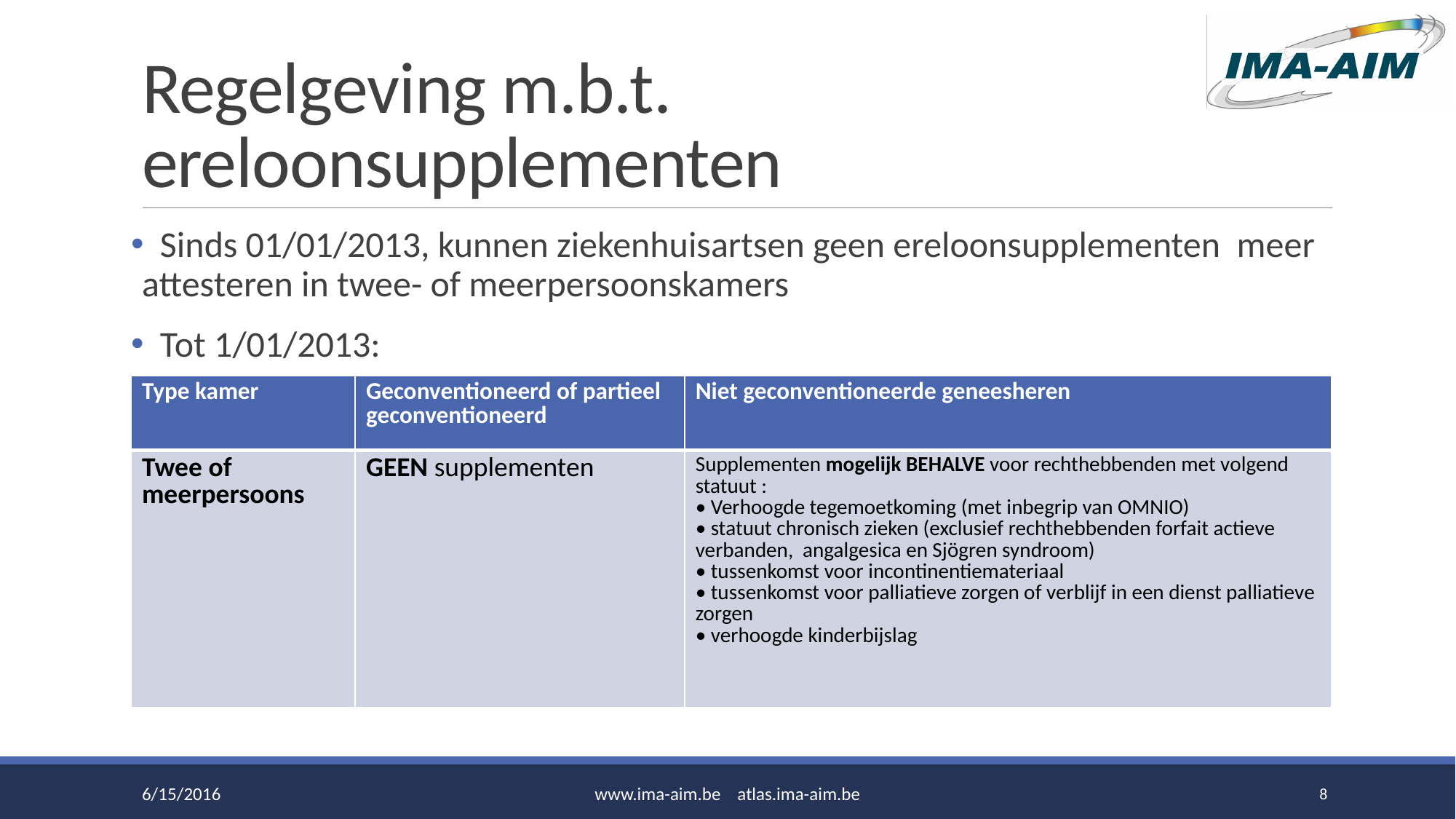

# Regelgeving m.b.t. ereloonsupplementen
  Sinds 01/01/2013, kunnen ziekenhuisartsen geen ereloonsupplementen  meer attesteren in twee- of meerpersoonskamers
  Tot 1/01/2013:

| Type kamer | Geconventioneerd of partieel geconventioneerd | Niet geconventioneerde geneesheren |
| --- | --- | --- |
| Twee of meerpersoons | GEEN supplementen | Supplementen mogelijk BEHALVE voor rechthebbenden met volgend statuut : • Verhoogde tegemoetkoming (met inbegrip van OMNIO) • statuut chronisch zieken (exclusief rechthebbenden forfait actieve verbanden, angalgesica en Sjögren syndroom) • tussenkomst voor incontinentiemateriaal • tussenkomst voor palliatieve zorgen of verblijf in een dienst palliatieve zorgen • verhoogde kinderbijslag |
6/15/2016
www.ima-aim.be    atlas.ima-aim.be
8